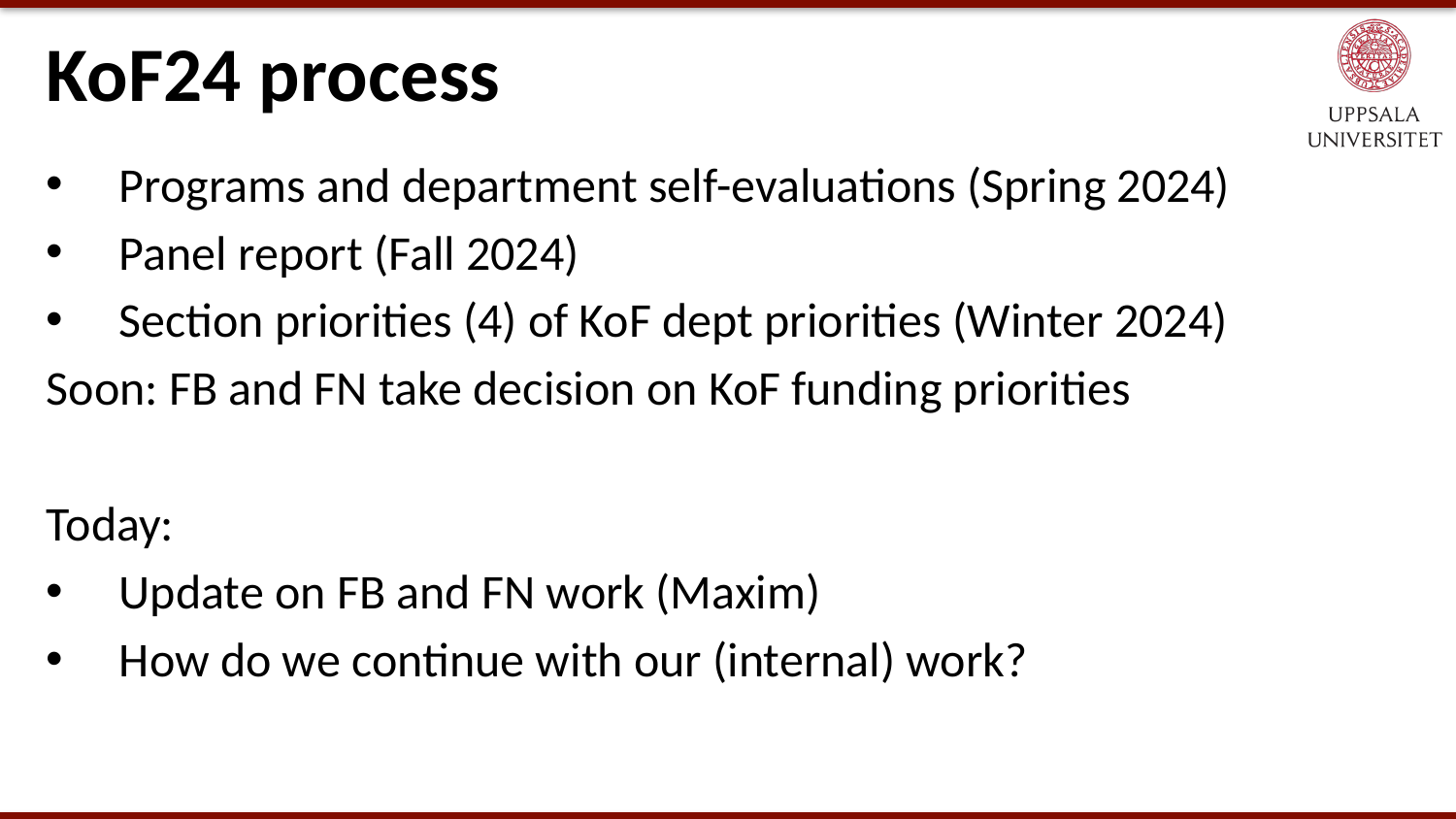

# KoF24 process
Programs and department self-evaluations (Spring 2024)
Panel report (Fall 2024)
Section priorities (4) of KoF dept priorities (Winter 2024)
Soon: FB and FN take decision on KoF funding priorities

Today:
Update on FB and FN work (Maxim)
How do we continue with our (internal) work?